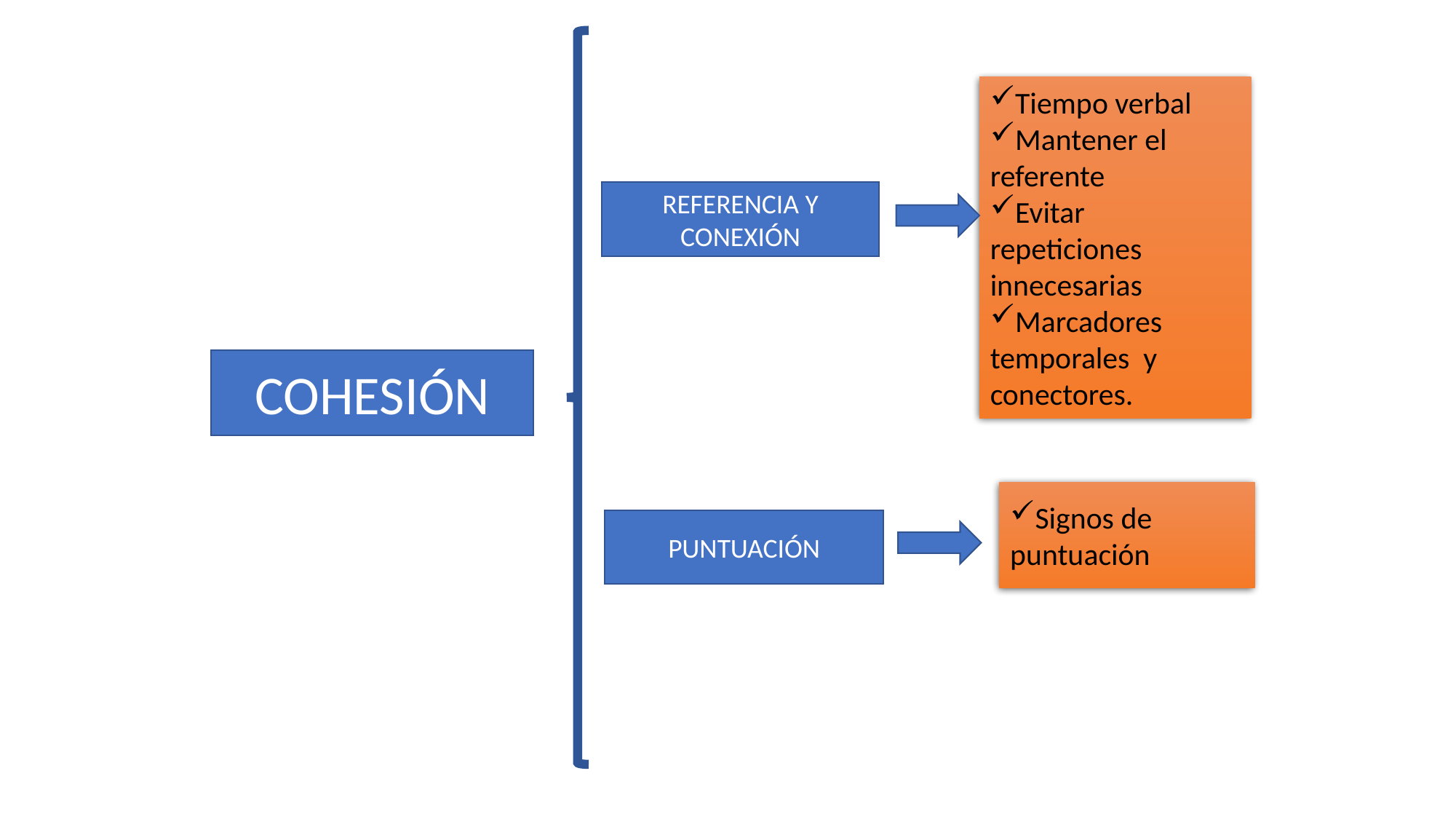

Tiempo verbal
Mantener el referente
Evitar repeticiones innecesarias
Marcadores temporales  y conectores.

REFERENCIA Y CONEXIÓN

COHESIÓN
Signos de puntuación
PUNTUACIÓN